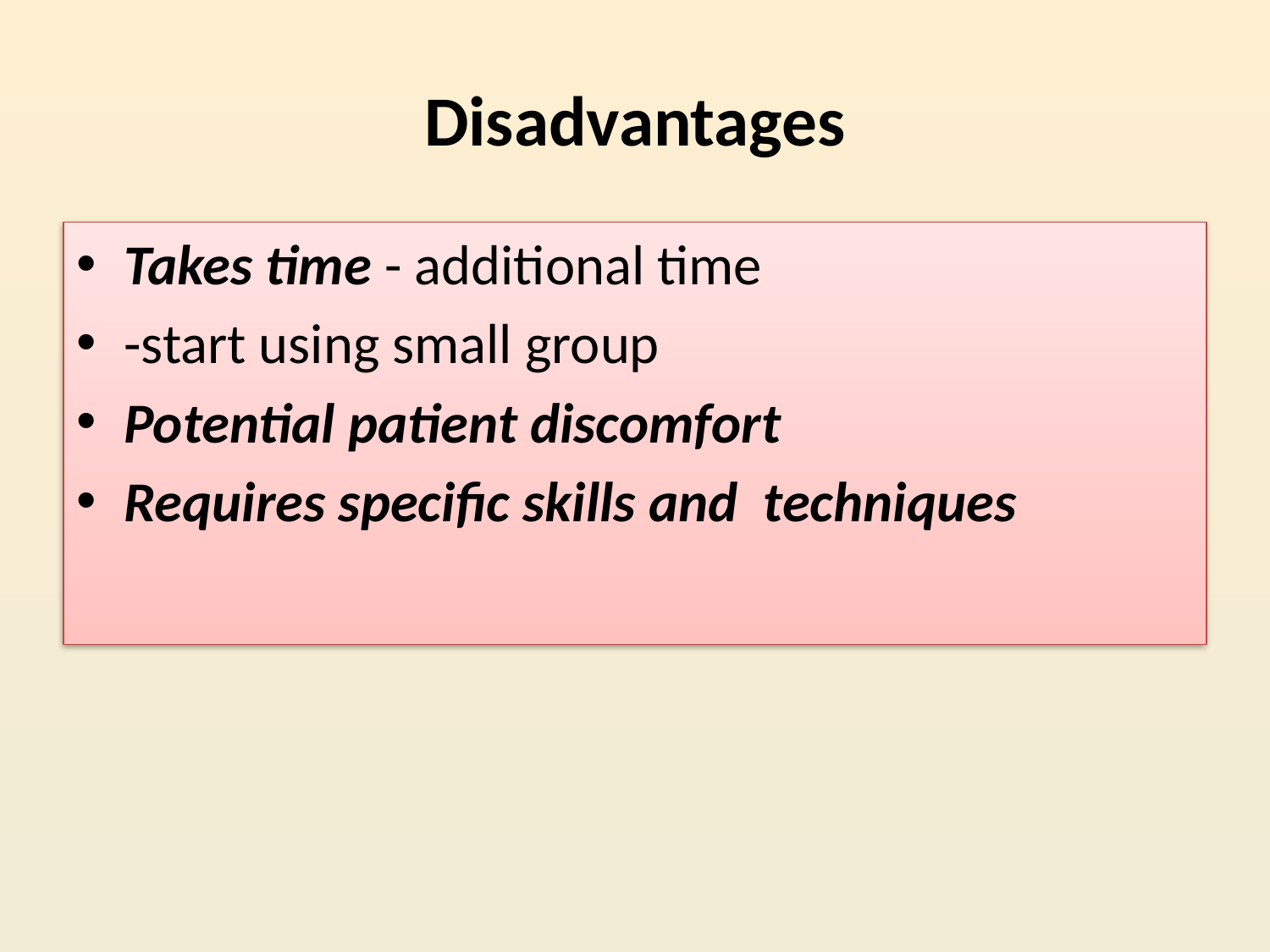

# Disadvantages
Takes time - additional time
-start using small group
Potential patient discomfort
Requires specific skills and  techniques